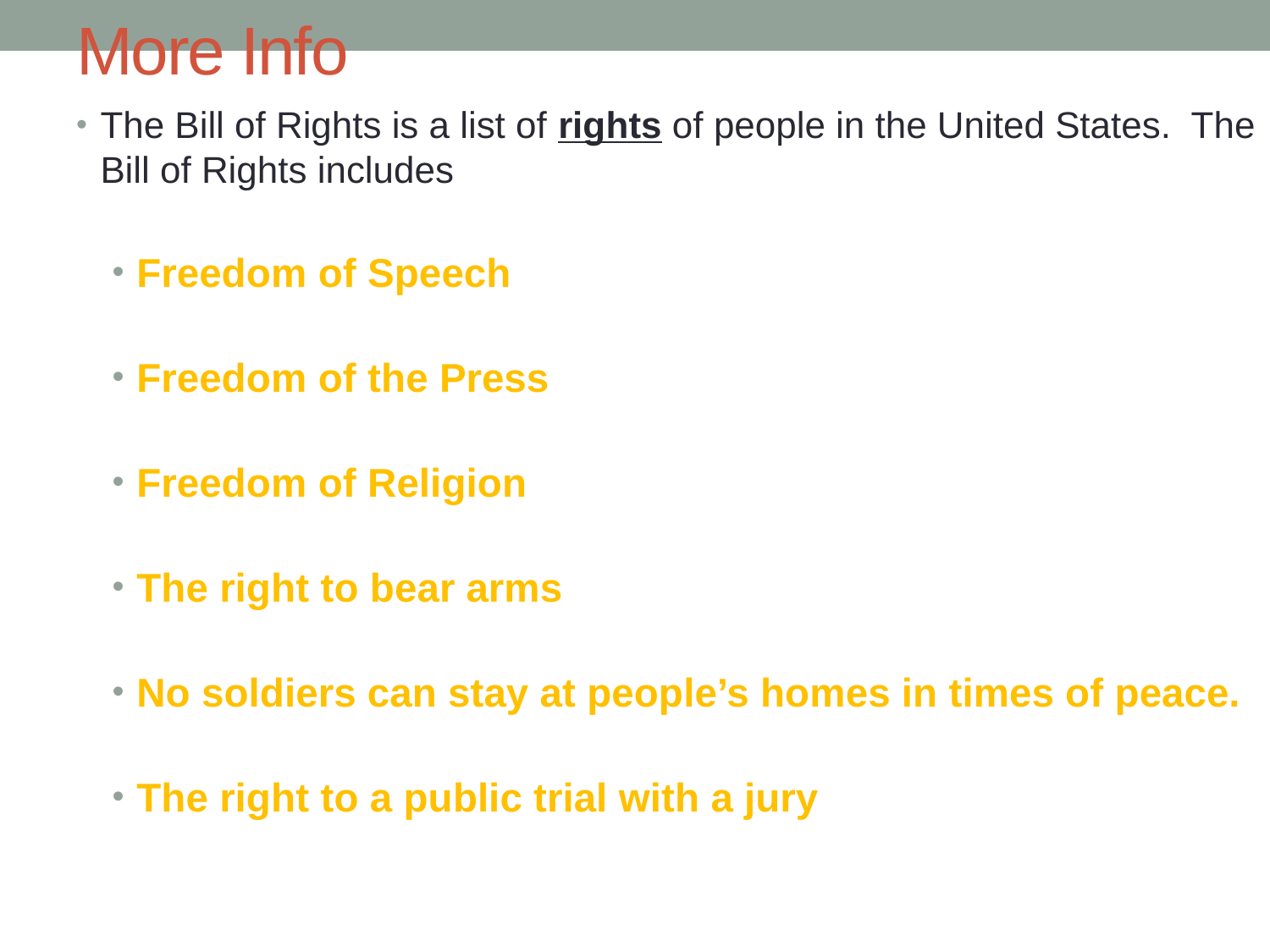

# More Info
The Bill of Rights is a list of rights of people in the United States.  The Bill of Rights includes
Freedom of Speech
Freedom of the Press
Freedom of Religion
The right to bear arms
No soldiers can stay at people’s homes in times of peace.
The right to a public trial with a jury